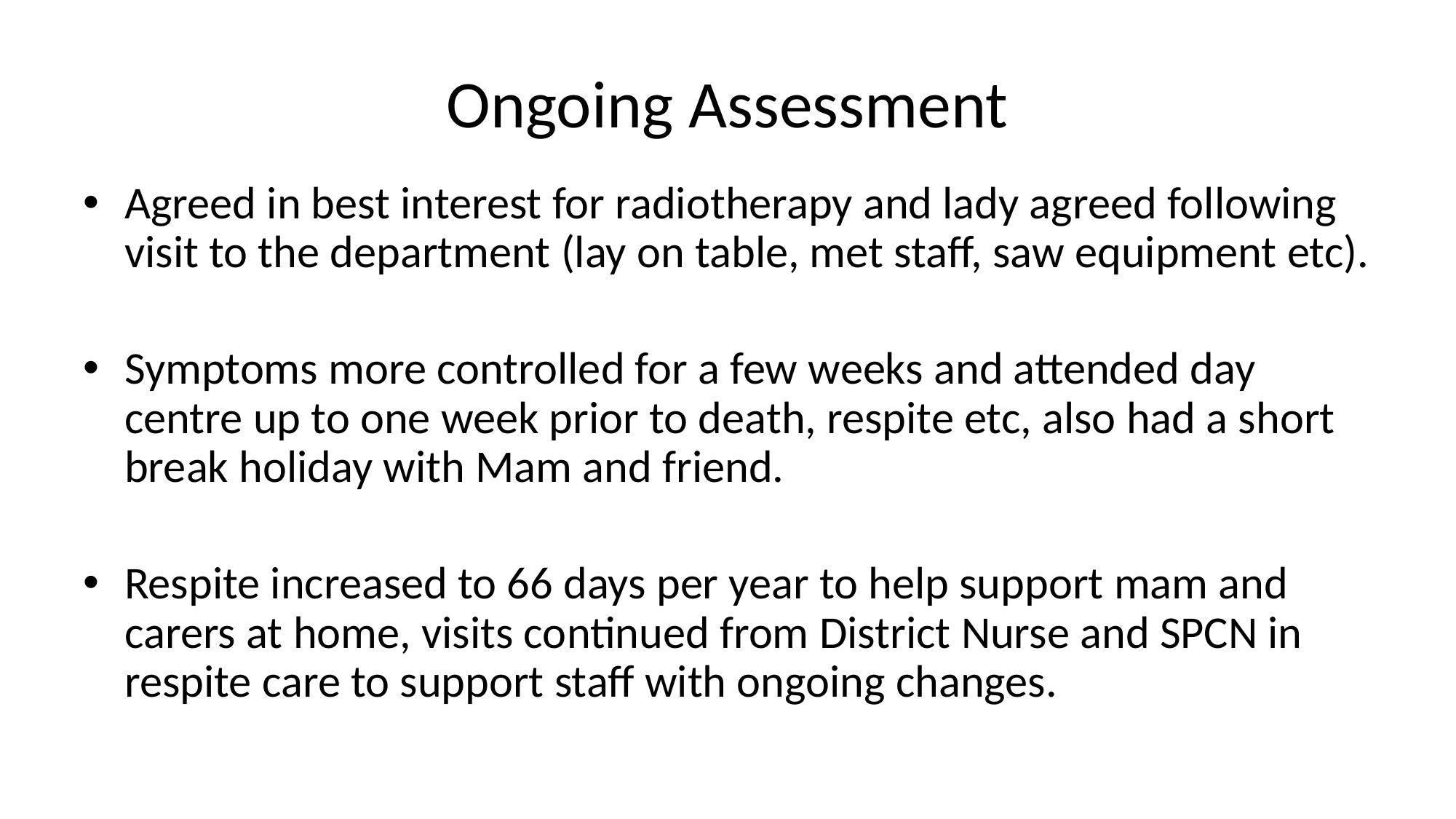

# Ongoing Assessment
Agreed in best interest for radiotherapy and lady agreed following visit to the department (lay on table, met staff, saw equipment etc).

Symptoms more controlled for a few weeks and attended day centre up to one week prior to death, respite etc, also had a short break holiday with Mam and friend.

Respite increased to 66 days per year to help support mam and carers at home, visits continued from District Nurse and SPCN in respite care to support staff with ongoing changes.